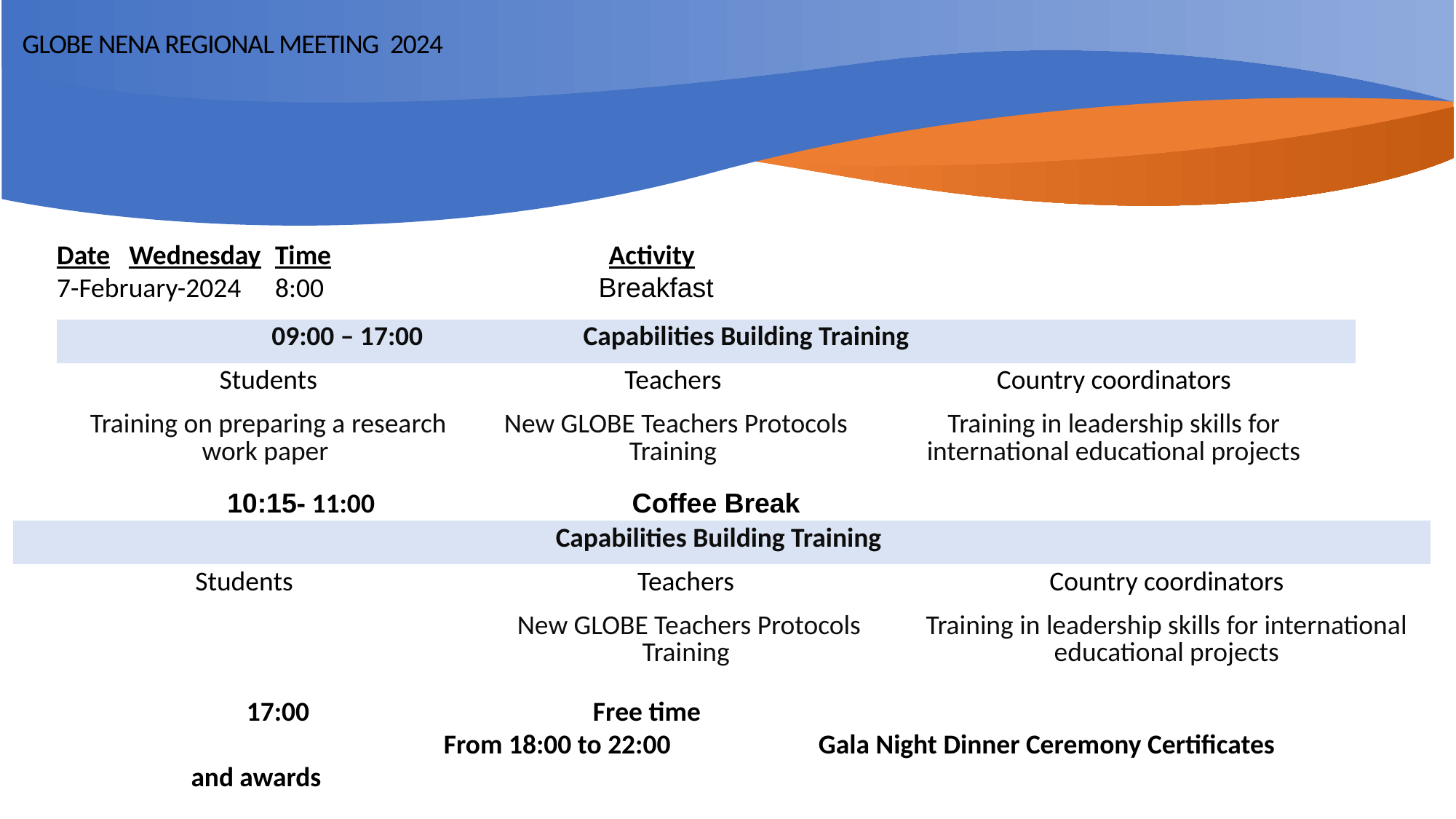

GLOBE NENA Regional meeting  2024
Date   Wednesday	Time			 Activity
7-February-2024	8:00 		                 Breakfast

| 09:00 – 17:00 Capabilities Building Training |  |  |
| --- | --- | --- |
| Students | Teachers | Country coordinators |
| Training on preparing a research work paper | New GLOBE Teachers Protocols Training | Training in leadership skills for international educational projects |
10:15- 11:00                                  Coffee Break

| Capabilities Building Training |  |  |
| --- | --- | --- |
| Students | Teachers | Country coordinators |
|  | New GLOBE Teachers Protocols Training | Training in leadership skills for international educational projects |
         17:00                                              Free time                                                                                                                             From 18:00 to 22:00                        Gala Night Dinner Ceremony Certificates and awards